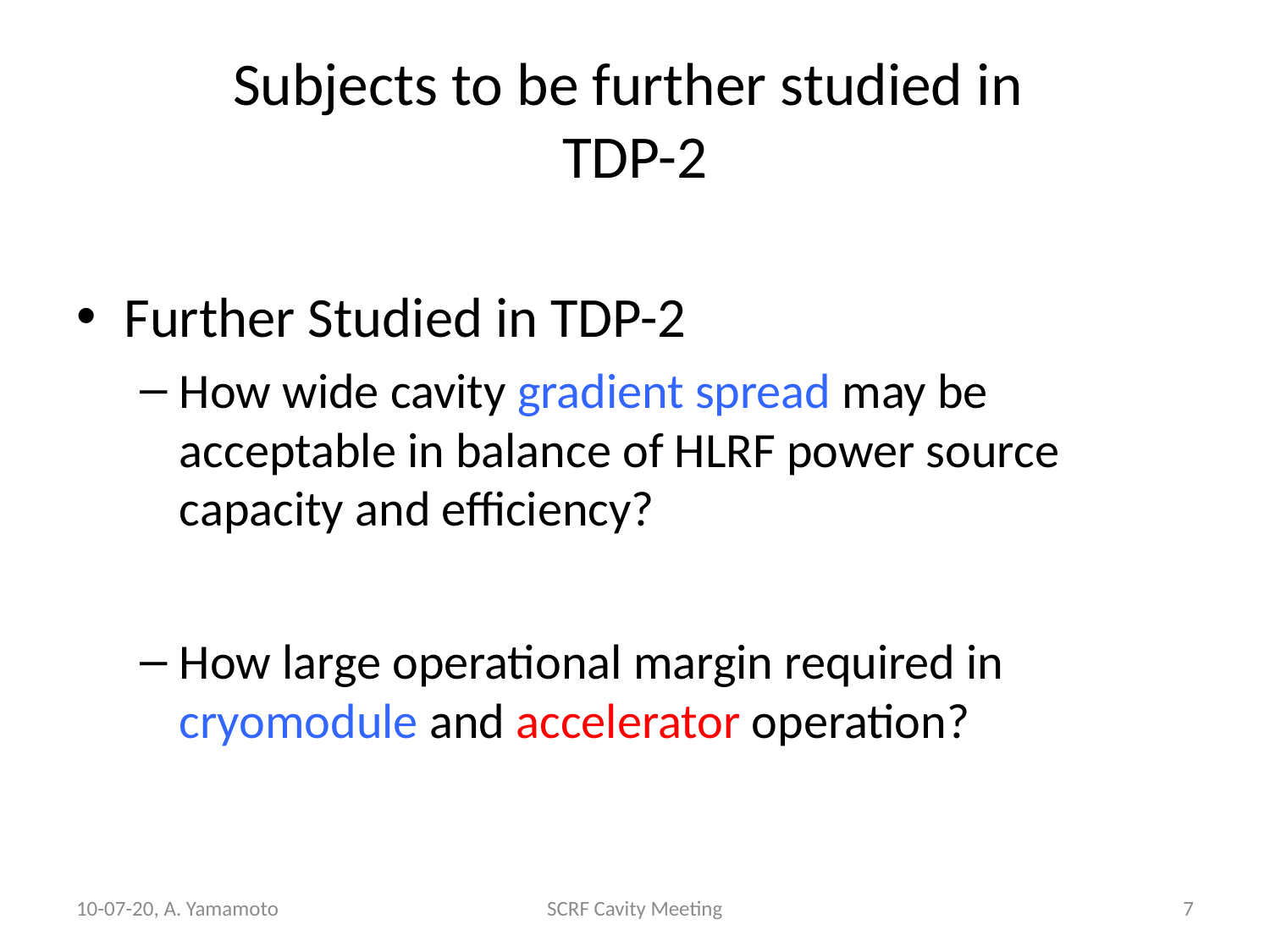

# Subjects to be further studied in TDP-2
Further Studied in TDP-2
How wide cavity gradient spread may be acceptable in balance of HLRF power source capacity and efficiency?

How large operational margin required in cryomodule and accelerator operation?
10-07-20, A. Yamamoto
SCRF Cavity Meeting
7